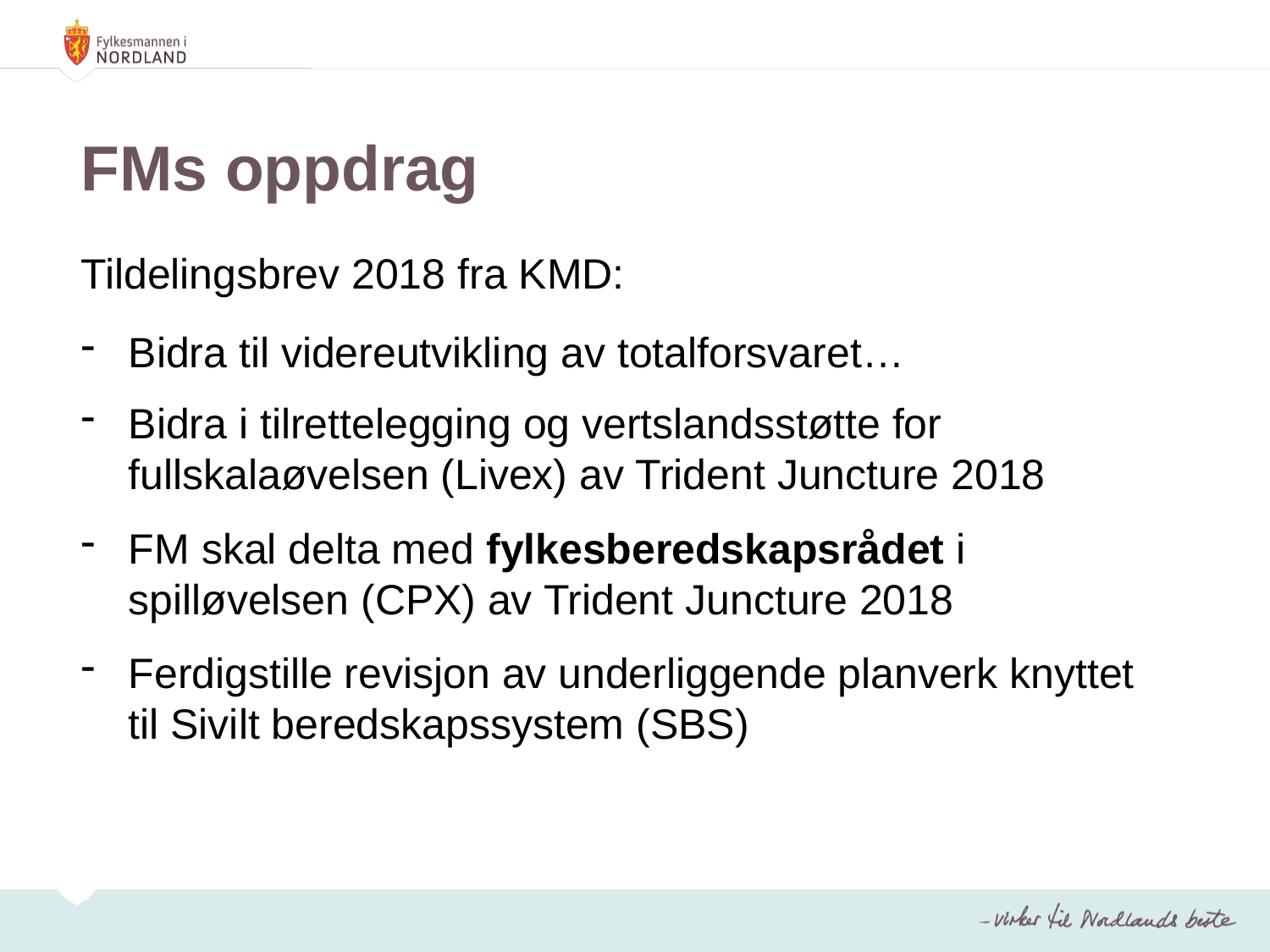

FMs oppdrag

Tildelingsbrev 2018 fra KMD:

Bidra til videreutvikling av totalforsvaret…

Bidra i tilrettelegging og vertslandsstøtte for fullskalaøvelsen (Livex) av Trident Juncture 2018

FM skal delta med fylkesberedskapsrådet i spilløvelsen (CPX) av Trident Juncture 2018

Ferdigstille revisjon av underliggende planverk knyttet til Sivilt beredskapssystem (SBS)